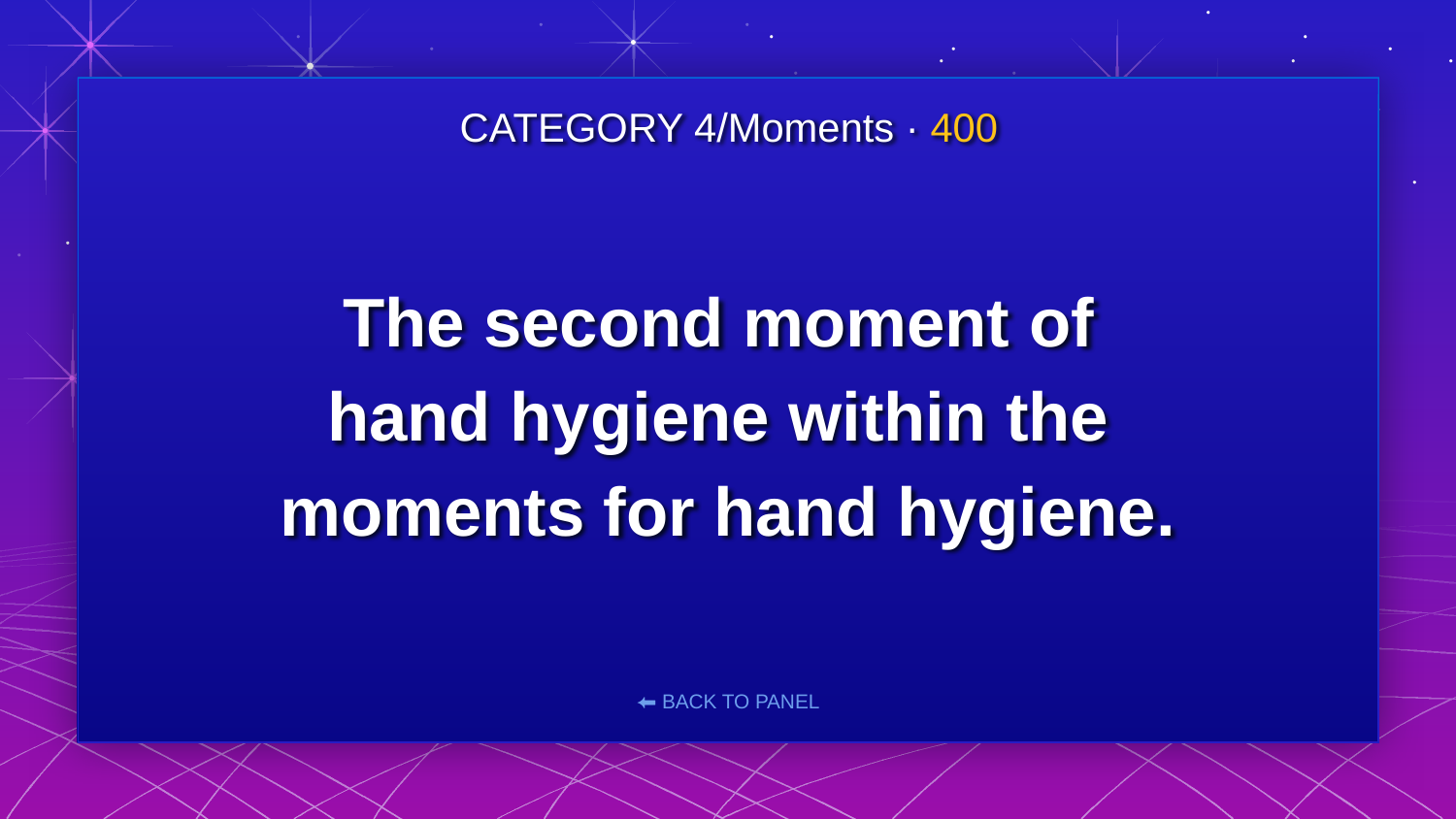

CATEGORY 4/Moments · 400
# The second moment of hand hygiene within the moments for hand hygiene.